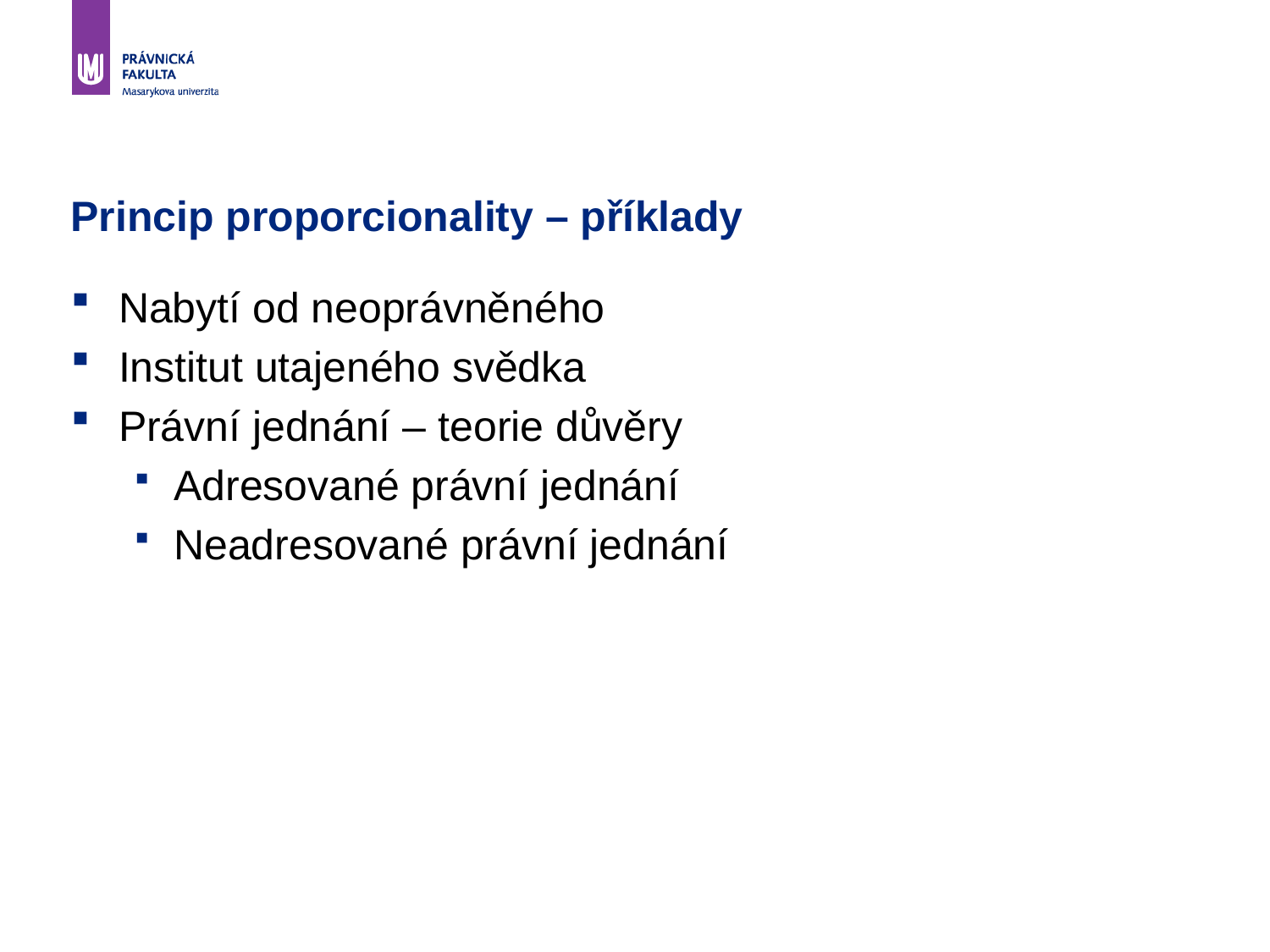

# Princip proporcionality – příklady
Nabytí od neoprávněného
Institut utajeného svědka
Právní jednání – teorie důvěry
Adresované právní jednání
Neadresované právní jednání